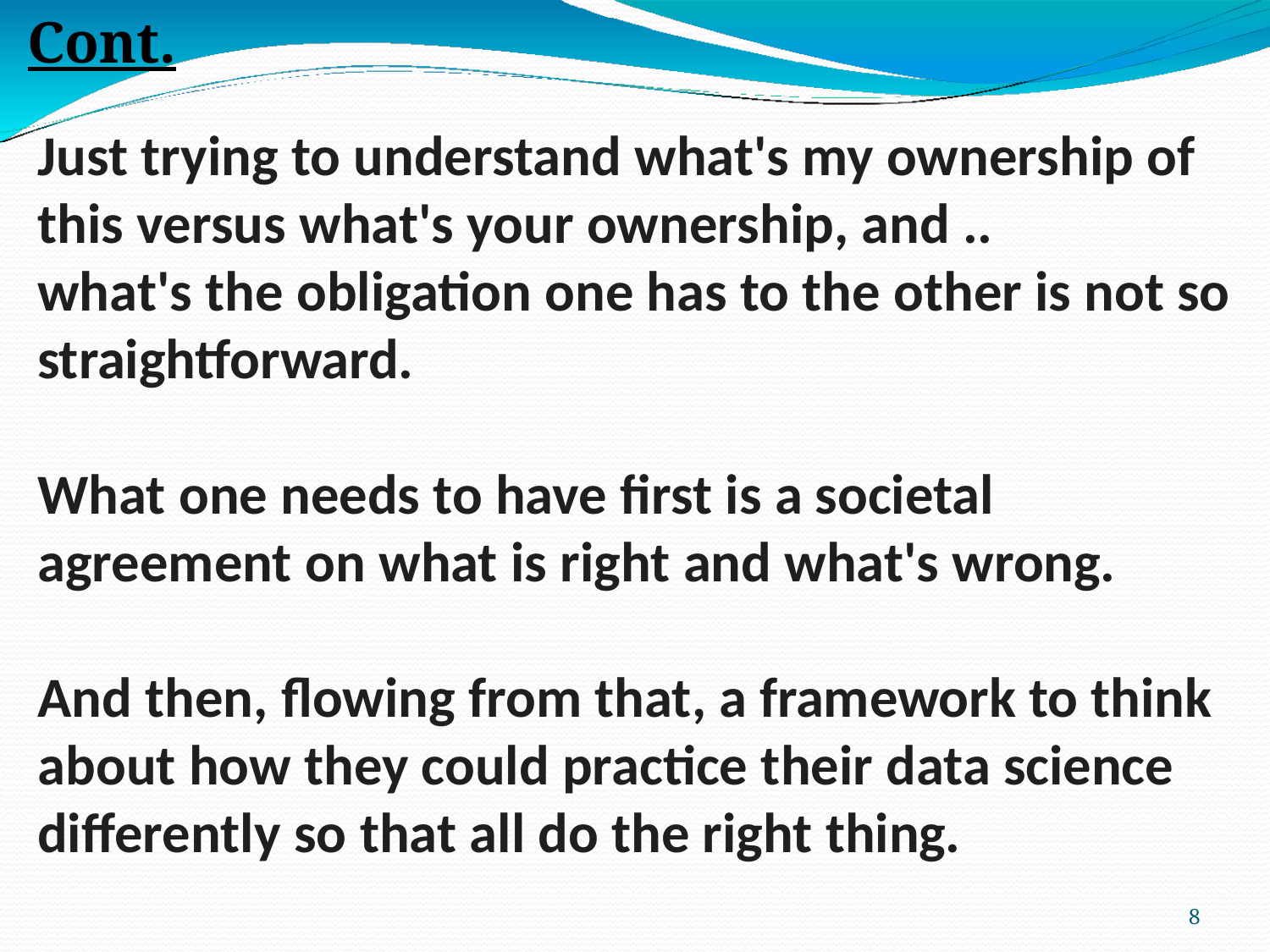

Cont.
Just trying to understand what's my ownership of this versus what's your ownership, and ..
what's the obligation one has to the other is not so straightforward.
What one needs to have first is a societal agreement on what is right and what's wrong.
And then, flowing from that, a framework to think about how they could practice their data science differently so that all do the right thing.
8